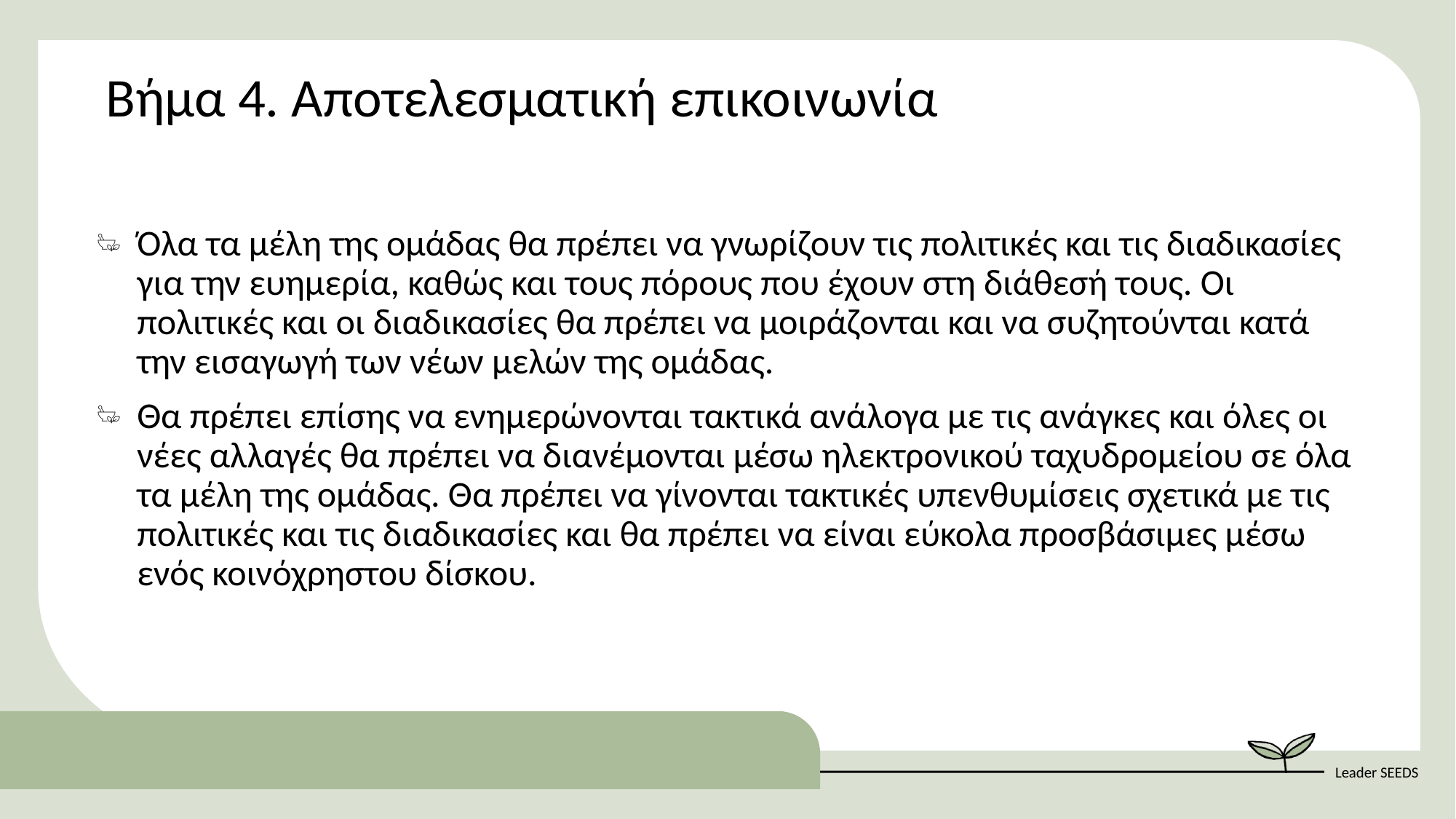

Βήμα 4. Αποτελεσματική επικοινωνία

Όλα τα μέλη της ομάδας θα πρέπει να γνωρίζουν τις πολιτικές και τις διαδικασίες για την ευημερία, καθώς και τους πόρους που έχουν στη διάθεσή τους. Οι πολιτικές και οι διαδικασίες θα πρέπει να μοιράζονται και να συζητούνται κατά την εισαγωγή των νέων μελών της ομάδας.
Θα πρέπει επίσης να ενημερώνονται τακτικά ανάλογα με τις ανάγκες και όλες οι νέες αλλαγές θα πρέπει να διανέμονται μέσω ηλεκτρονικού ταχυδρομείου σε όλα τα μέλη της ομάδας. Θα πρέπει να γίνονται τακτικές υπενθυμίσεις σχετικά με τις πολιτικές και τις διαδικασίες και θα πρέπει να είναι εύκολα προσβάσιμες μέσω ενός κοινόχρηστου δίσκου.